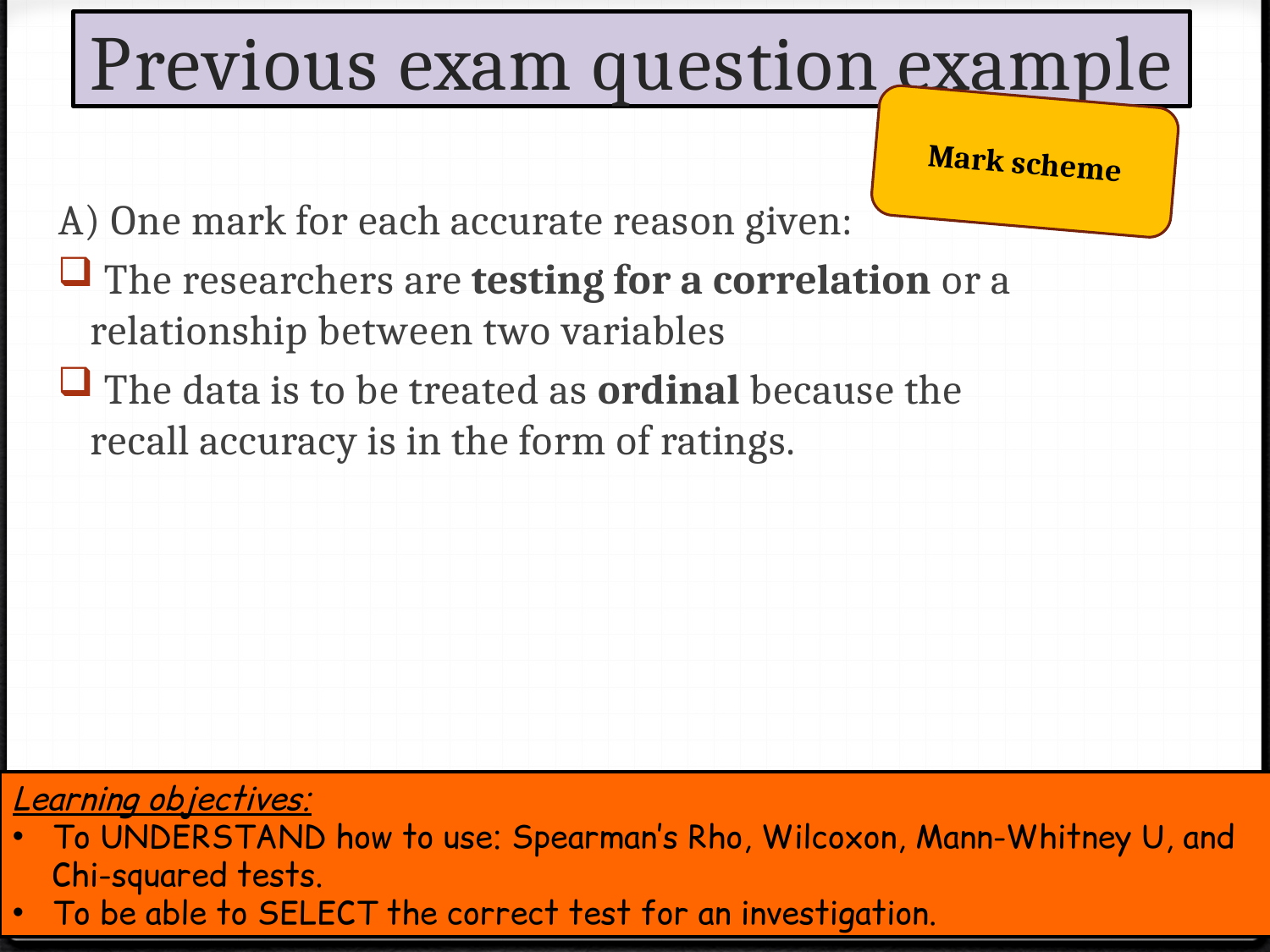

# Previous exam question example
Mark scheme
A) One mark for each accurate reason given:
 The researchers are testing for a correlation or a relationship between two variables
 The data is to be treated as ordinal because the recall accuracy is in the form of ratings.
Learning objectives:
To UNDERSTAND how to use: Spearman’s Rho, Wilcoxon, Mann-Whitney U, and Chi-squared tests.
To be able to SELECT the correct test for an investigation.